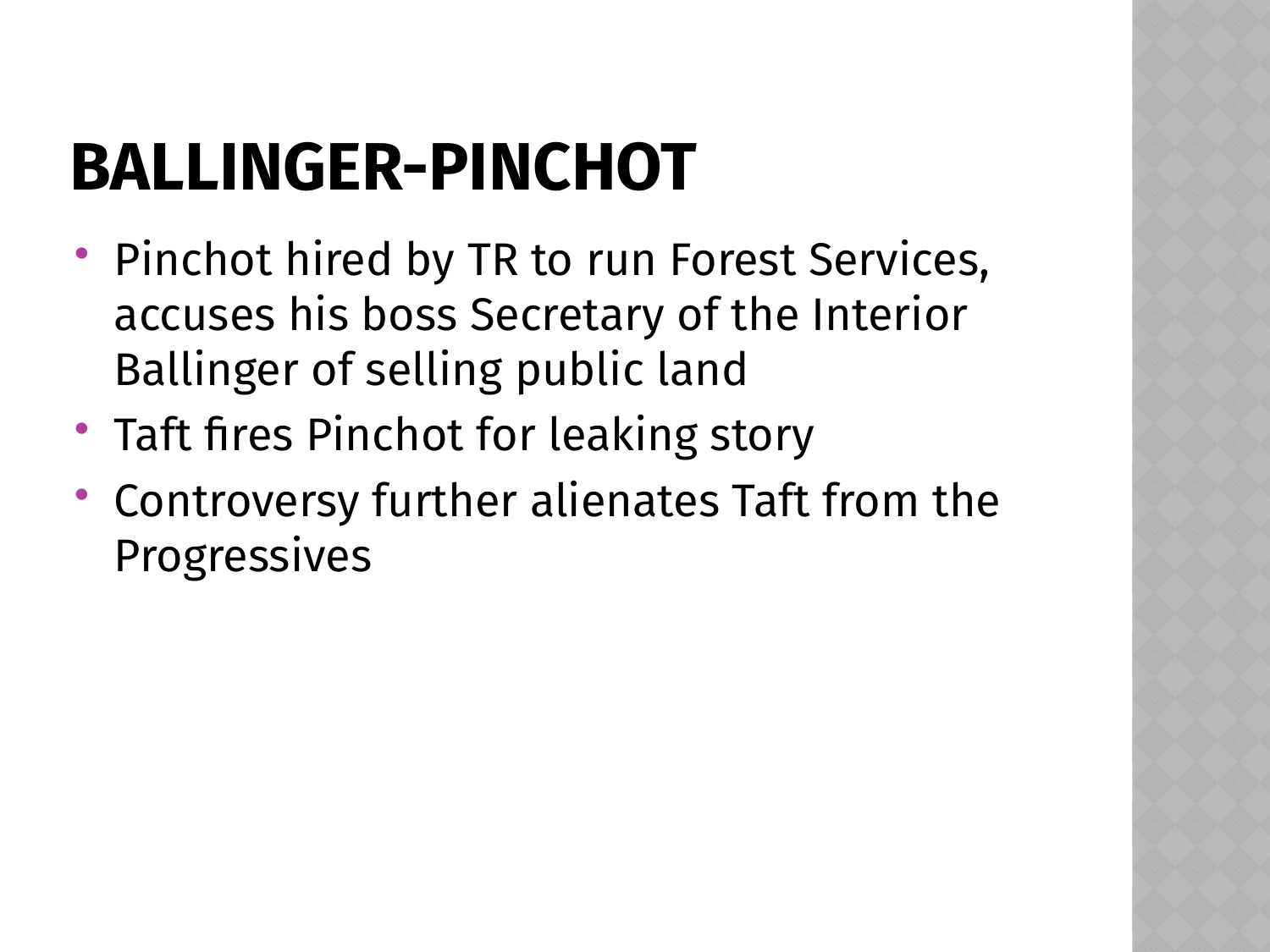

# Ballinger-Pinchot
Pinchot hired by TR to run Forest Services, accuses his boss Secretary of the Interior Ballinger of selling public land
Taft fires Pinchot for leaking story
Controversy further alienates Taft from the Progressives